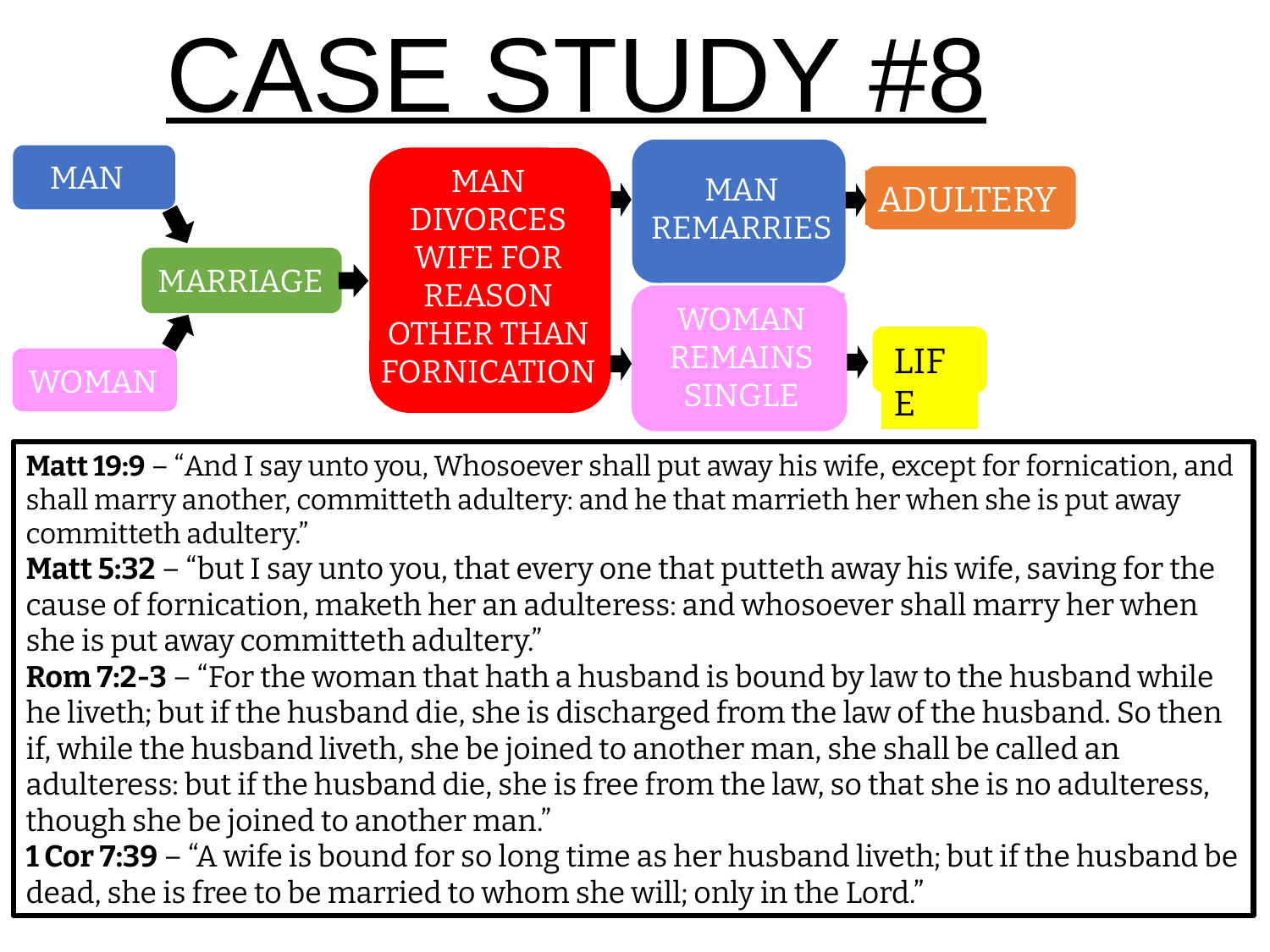

CASE STUDY #8

MAN
REMARRIES

MAN

MAN DIVORCES WIFE FOR REASON OTHER THAN FORNICATION

ADULTERY

MARRIAGE

WOMAN
REMAINS SINGLE

LIFE

WOMAN
Matt 19:9 – “And I say unto you, Whosoever shall put away his wife, except for fornication, and shall marry another, committeth adultery: and he that marrieth her when she is put away committeth adultery.”
Matt 5:32 – “but I say unto you, that every one that putteth away his wife, saving for the cause of fornication, maketh her an adulteress: and whosoever shall marry her when she is put away committeth adultery.”
Rom 7:2-3 – “For the woman that hath a husband is bound by law to the husband while he liveth; but if the husband die, she is discharged from the law of the husband. So then if, while the husband liveth, she be joined to another man, she shall be called an adulteress: but if the husband die, she is free from the law, so that she is no adulteress, though she be joined to another man.”
1 Cor 7:39 – “A wife is bound for so long time as her husband liveth; but if the husband be dead, she is free to be married to whom she will; only in the Lord.”